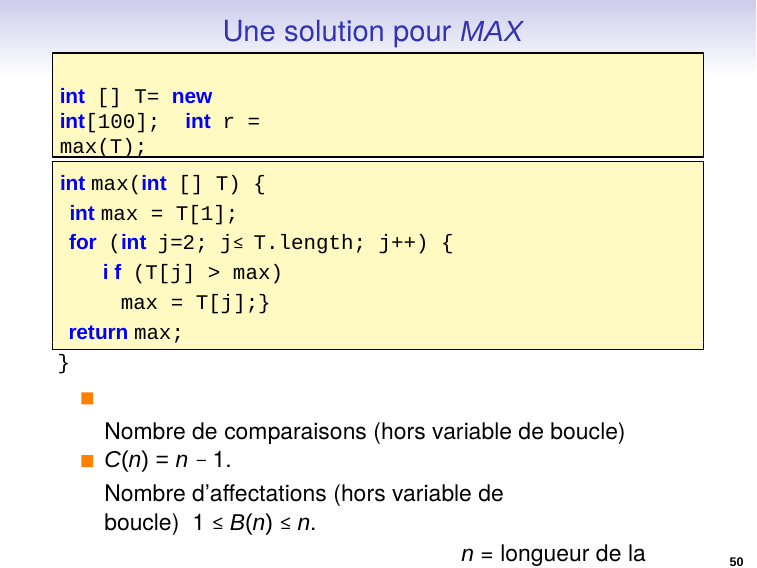

# Une solution pour MAX

int  [] T= new int[100];  int  r = max(T);

int max(int  [] T) {
int max = T[1];
for  (int  j=2; j≤  T.length; j++) {
i f  (T[j] > max)
max = T[j];}
return max;
}

Nombre de comparaisons (hors variable de boucle)
C(n) = n − 1.
Nombre d’affectations (hors variable de boucle)  1 ≤ B(n) ≤ n.
n = longueur de la liste.

50